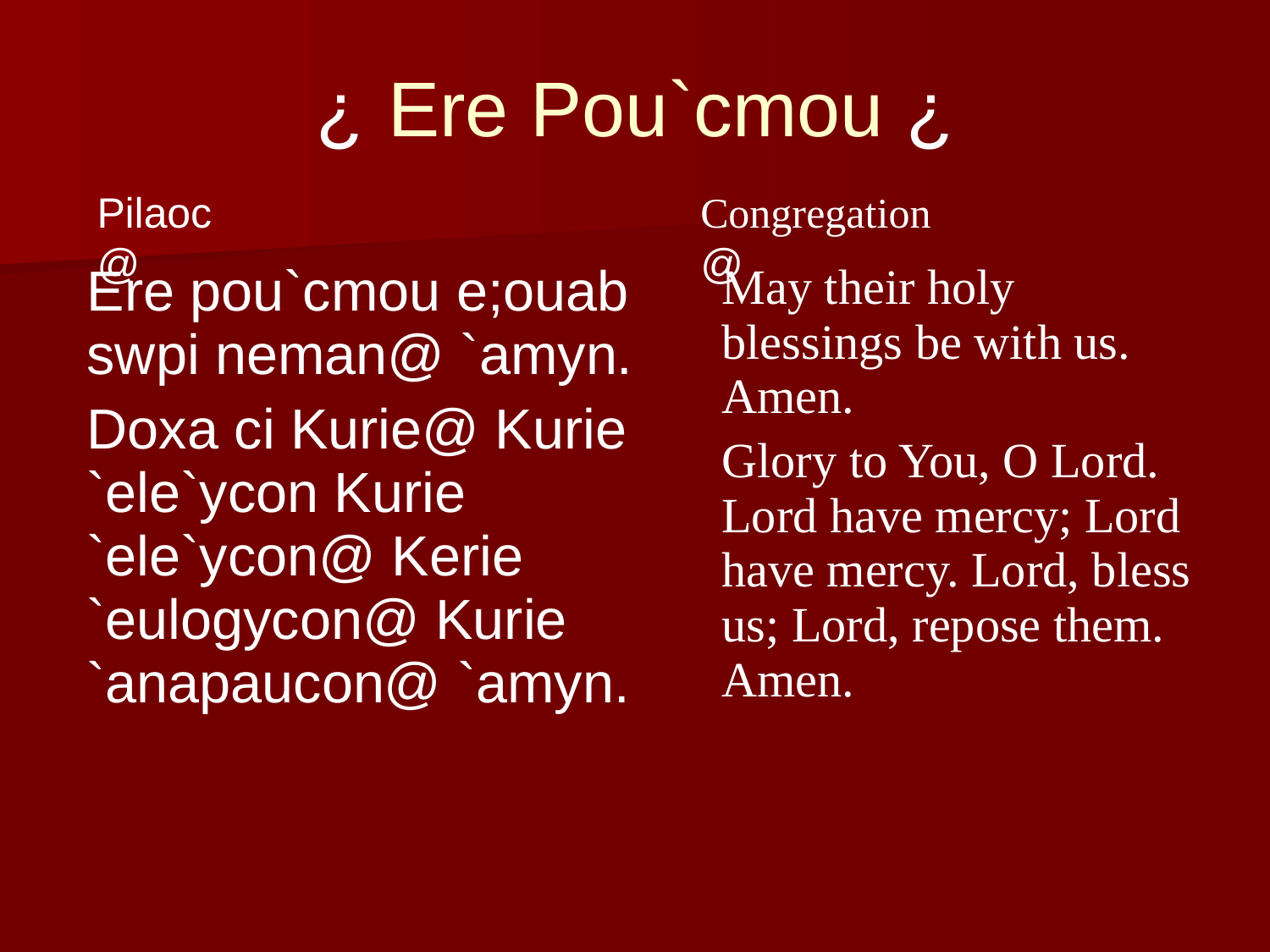

# ¿ Ere Pou`cmou ¿
Pilaoc@
Congregation@
| Ere pou`cmou e;ouab swpi neman@ `amyn. Doxa ci Kurie@ Kurie `ele`ycon Kurie `ele`ycon@ Kerie `eulogycon@ Kurie `anapaucon@ `amyn. | May their holy blessings be with us. Amen. Glory to You, O Lord. Lord have mercy; Lord have mercy. Lord, bless us; Lord, repose them. Amen. |
| --- | --- |